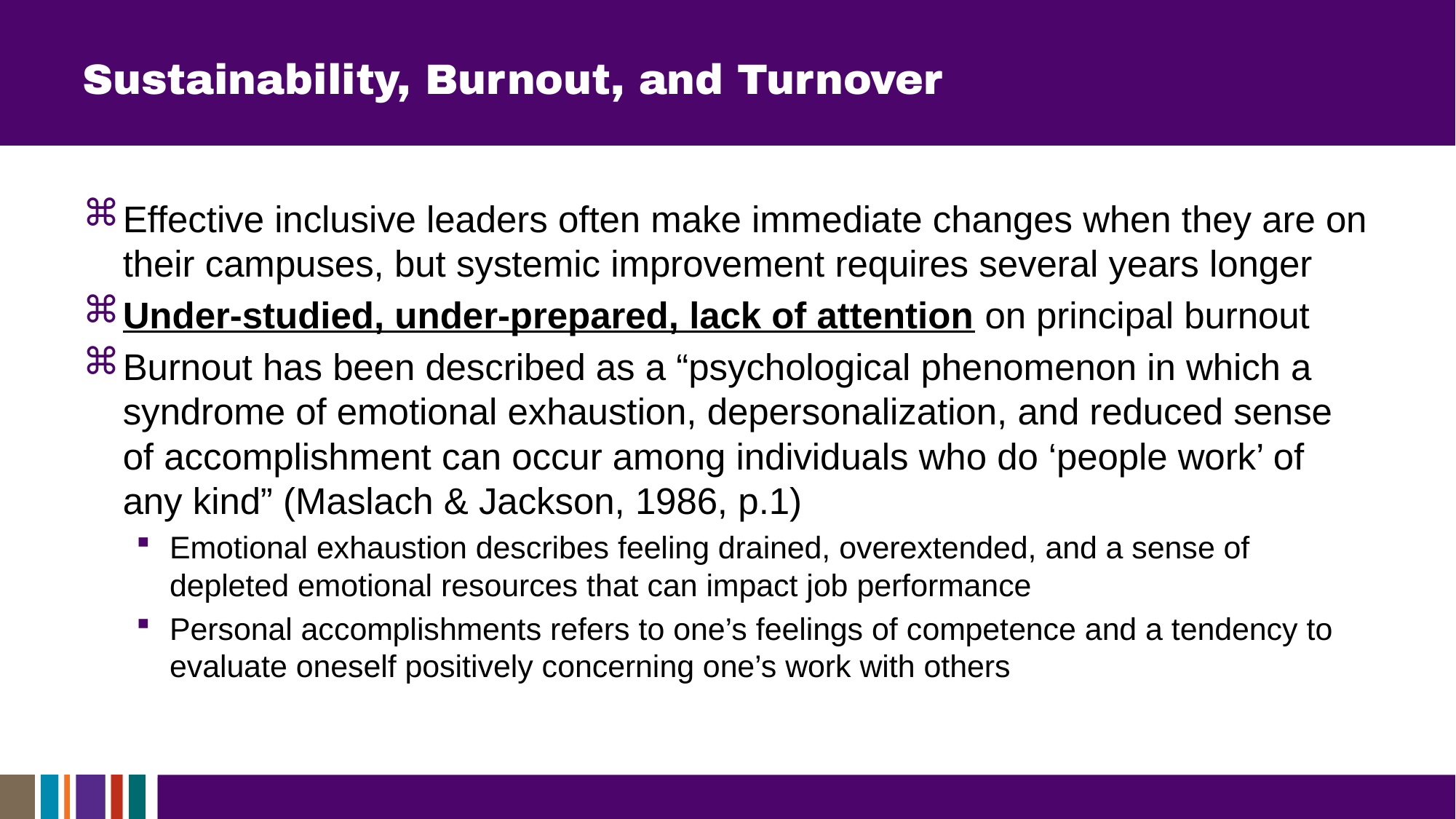

# Sustainability, Burnout, and Turnover
Effective inclusive leaders often make immediate changes when they are on their campuses, but systemic improvement requires several years longer
Under-studied, under-prepared, lack of attention on principal burnout
Burnout has been described as a “psychological phenomenon in which a syndrome of emotional exhaustion, depersonalization, and reduced sense of accomplishment can occur among individuals who do ‘people work’ of any kind” (Maslach & Jackson, 1986, p.1)
Emotional exhaustion describes feeling drained, overextended, and a sense of depleted emotional resources that can impact job performance
Personal accomplishments refers to one’s feelings of competence and a tendency to evaluate oneself positively concerning one’s work with others